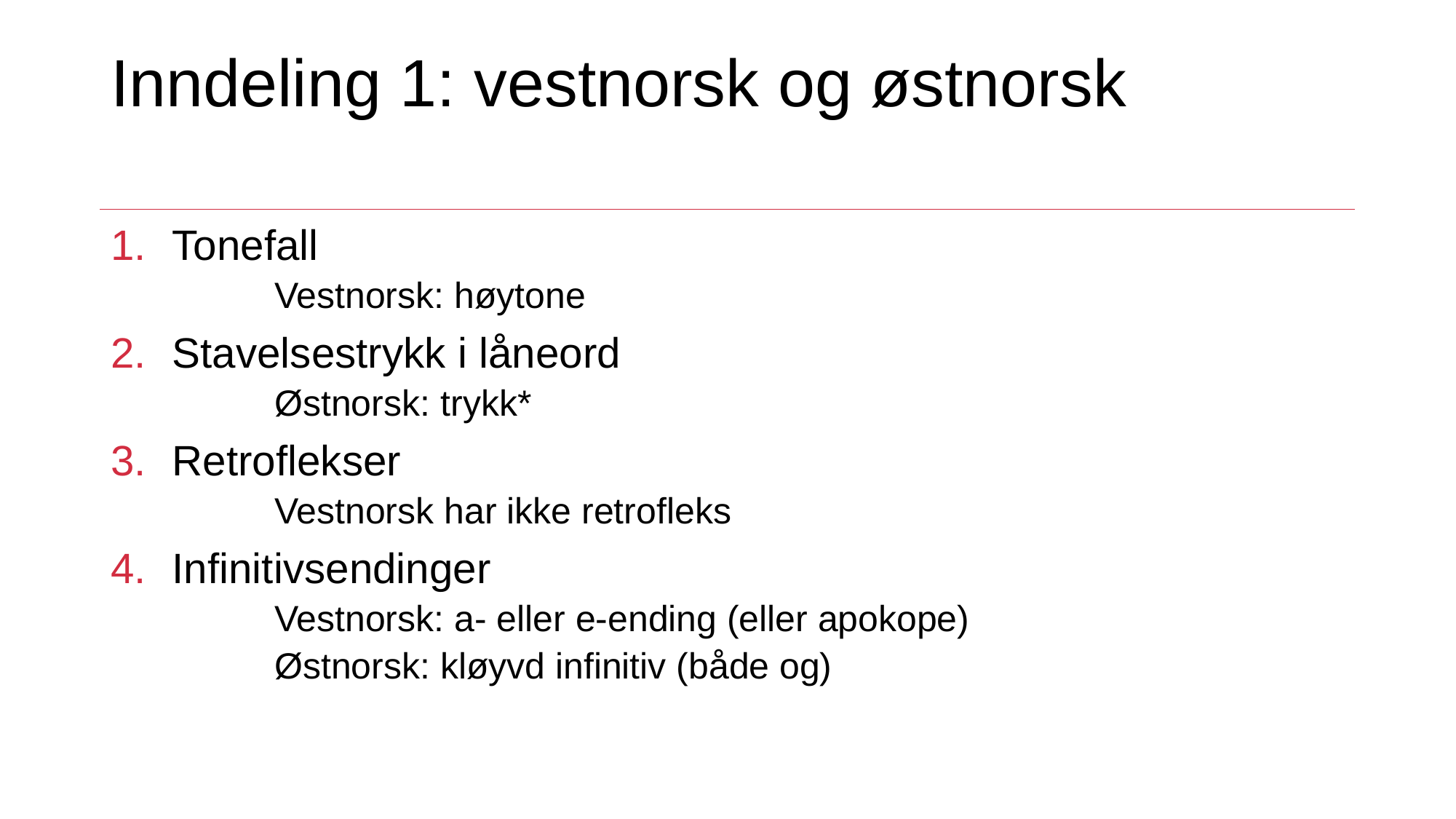

# Inndeling 1: vestnorsk og østnorsk
Tonefall
	Vestnorsk: høytone
Stavelsestrykk i låneord
	Østnorsk: trykk*
Retroflekser
	Vestnorsk har ikke retrofleks
Infinitivsendinger
	Vestnorsk: a- eller e-ending (eller apokope)
	Østnorsk: kløyvd infinitiv (både og)